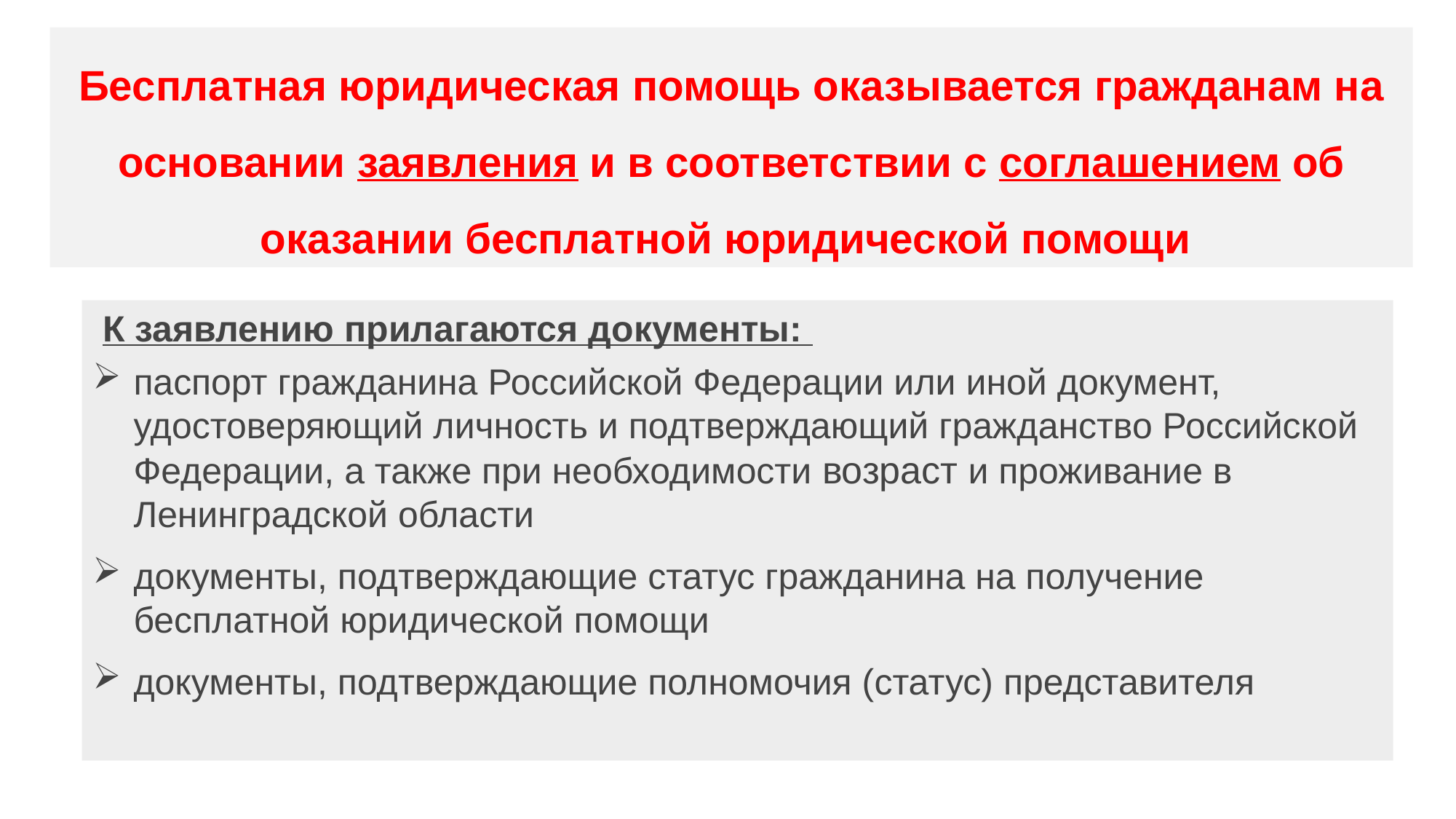

Бесплатная юридическая помощь оказывается гражданам на основании заявления и в соответствии с соглашением об оказании бесплатной юридической помощи
 К заявлению прилагаются документы:
паспорт гражданина Российской Федерации или иной документ, удостоверяющий личность и подтверждающий гражданство Российской Федерации, а также при необходимости возраст и проживание в Ленинградской области
документы, подтверждающие статус гражданина на получение бесплатной юридической помощи
документы, подтверждающие полномочия (статус) представителя